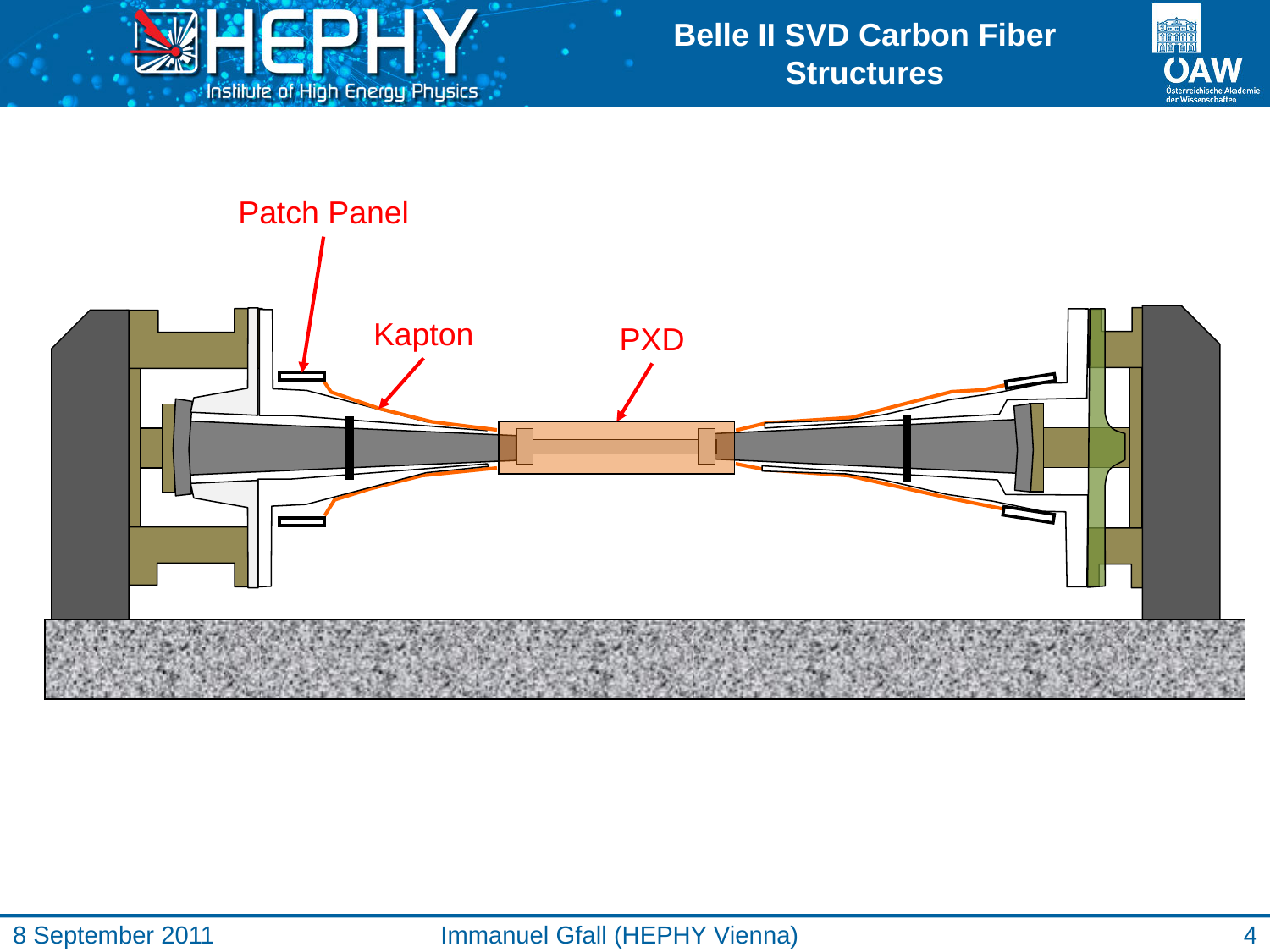

Patch Panel

Kapton

PXD

PXD is assembled to two halves in another stage and put together to the beam pipe. Cables and tubes will go to the slot in the masks.
8 September 2011
Immanuel Gfall (HEPHY Vienna)
4